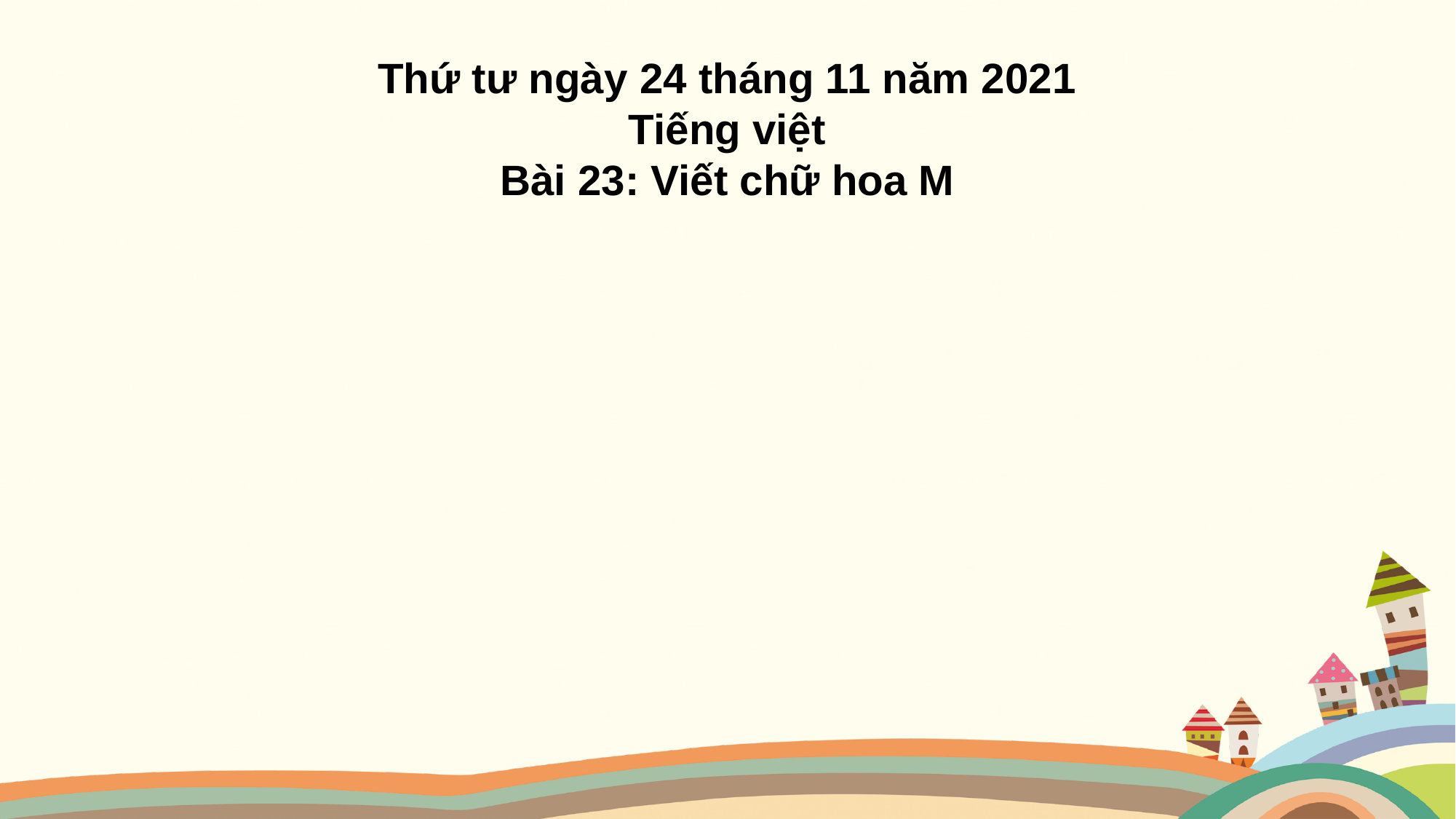

Thứ tư ngày 24 tháng 11 năm 2021
Tiếng việt
Bài 23: Viết chữ hoa M